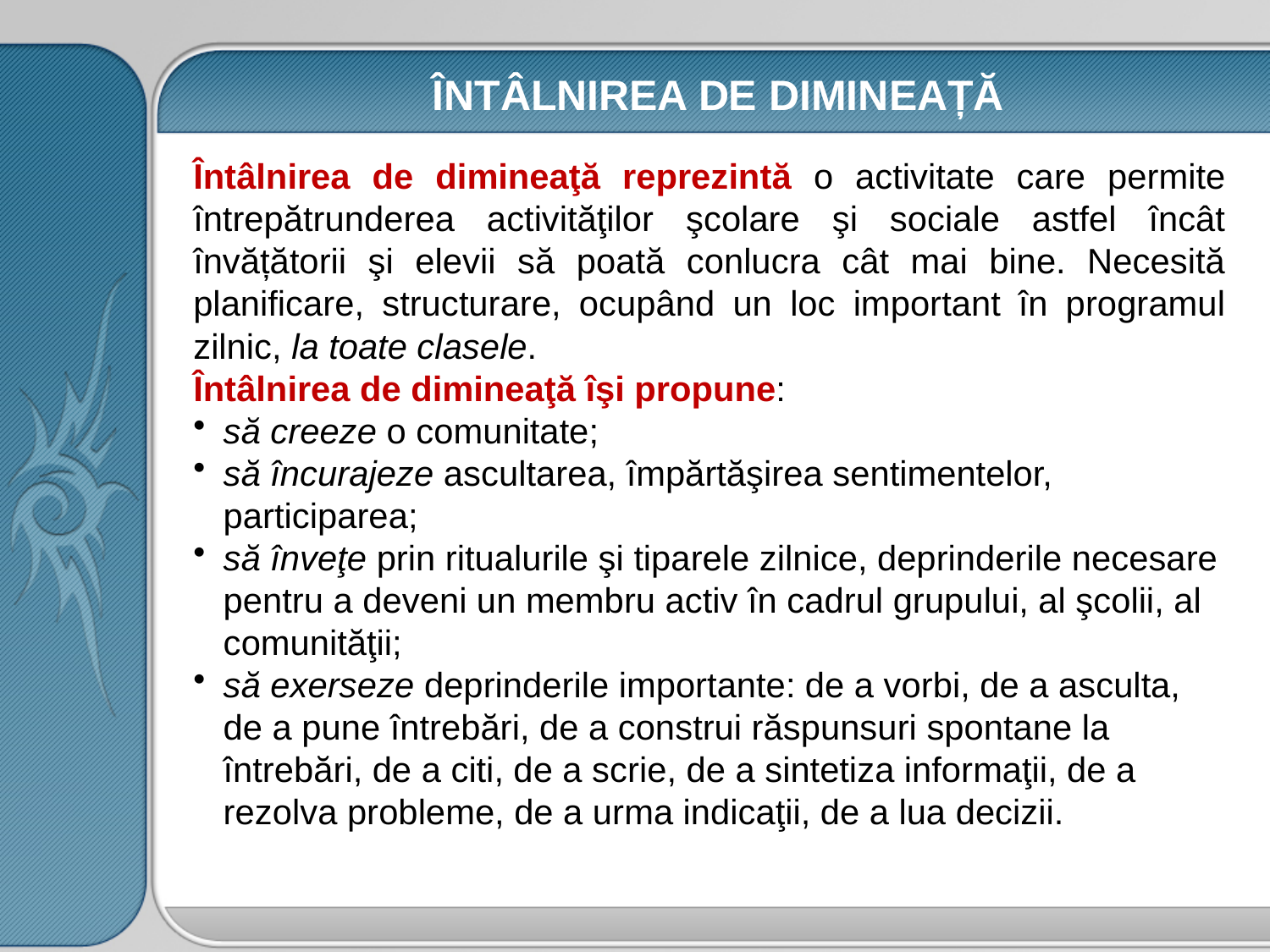

# ÎNTÂLNIREA DE DIMINEAȚĂ
Întâlnirea de dimineaţă reprezintă o activitate care permite întrepătrunderea activităţilor şcolare şi sociale astfel încât învățătorii şi elevii să poată conlucra cât mai bine. Necesită planificare, structurare, ocupând un loc important în programul zilnic, la toate clasele.
Întâlnirea de dimineaţă îşi propune:
să creeze o comunitate;
să încurajeze ascultarea, împărtăşirea sentimentelor, participarea;
să înveţe prin ritualurile şi tiparele zilnice, deprinderile necesare pentru a deveni un membru activ în cadrul grupului, al şcolii, al comunităţii;
să exerseze deprinderile importante: de a vorbi, de a asculta, de a pune întrebări, de a construi răspunsuri spontane la întrebări, de a citi, de a scrie, de a sintetiza informaţii, de a rezolva probleme, de a urma indicaţii, de a lua decizii.